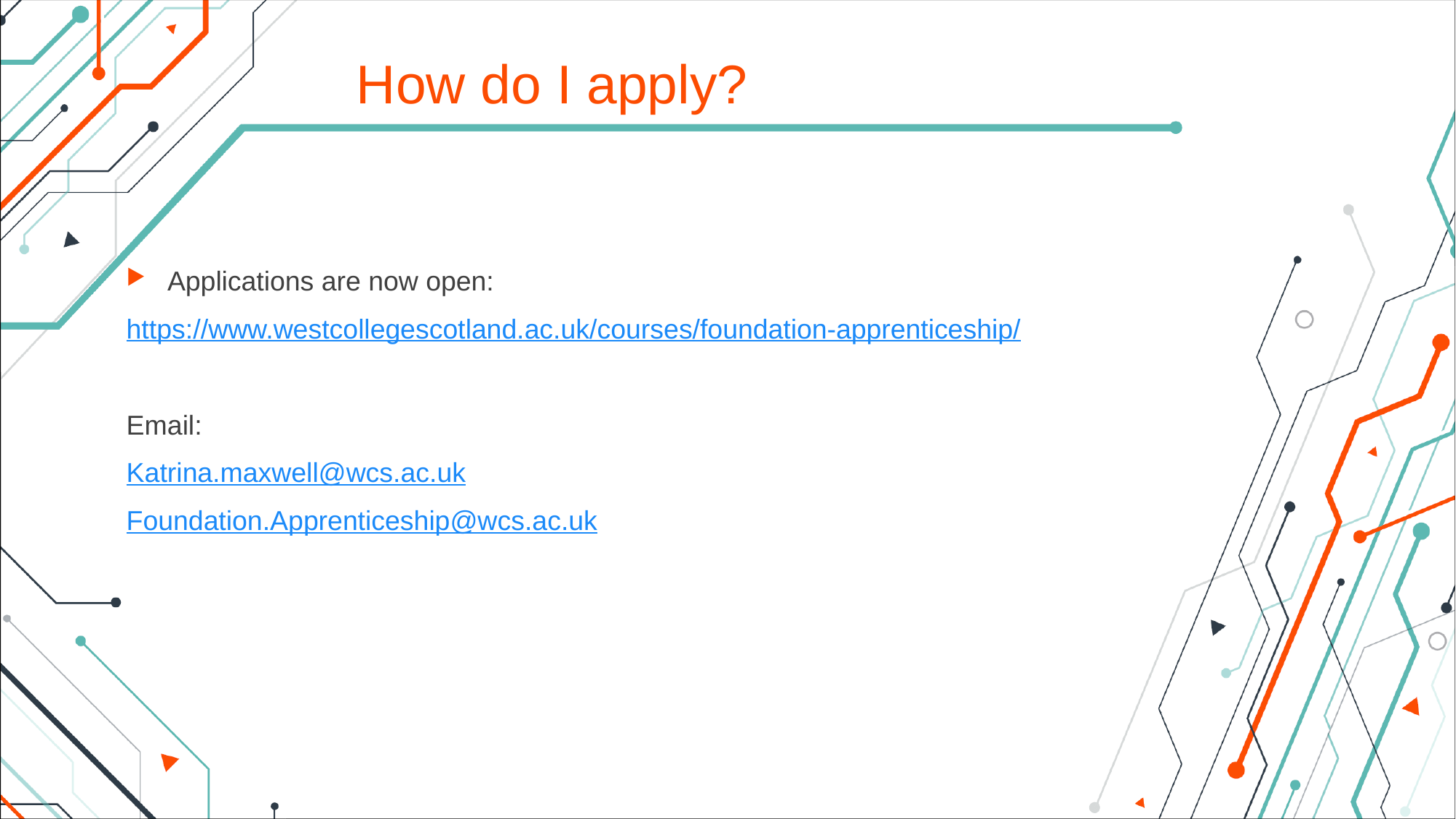

# How do I apply?
Applications are now open:
https://www.westcollegescotland.ac.uk/courses/foundation-apprenticeship/

Email:
Katrina.maxwell@wcs.ac.uk
Foundation.Apprenticeship@wcs.ac.uk